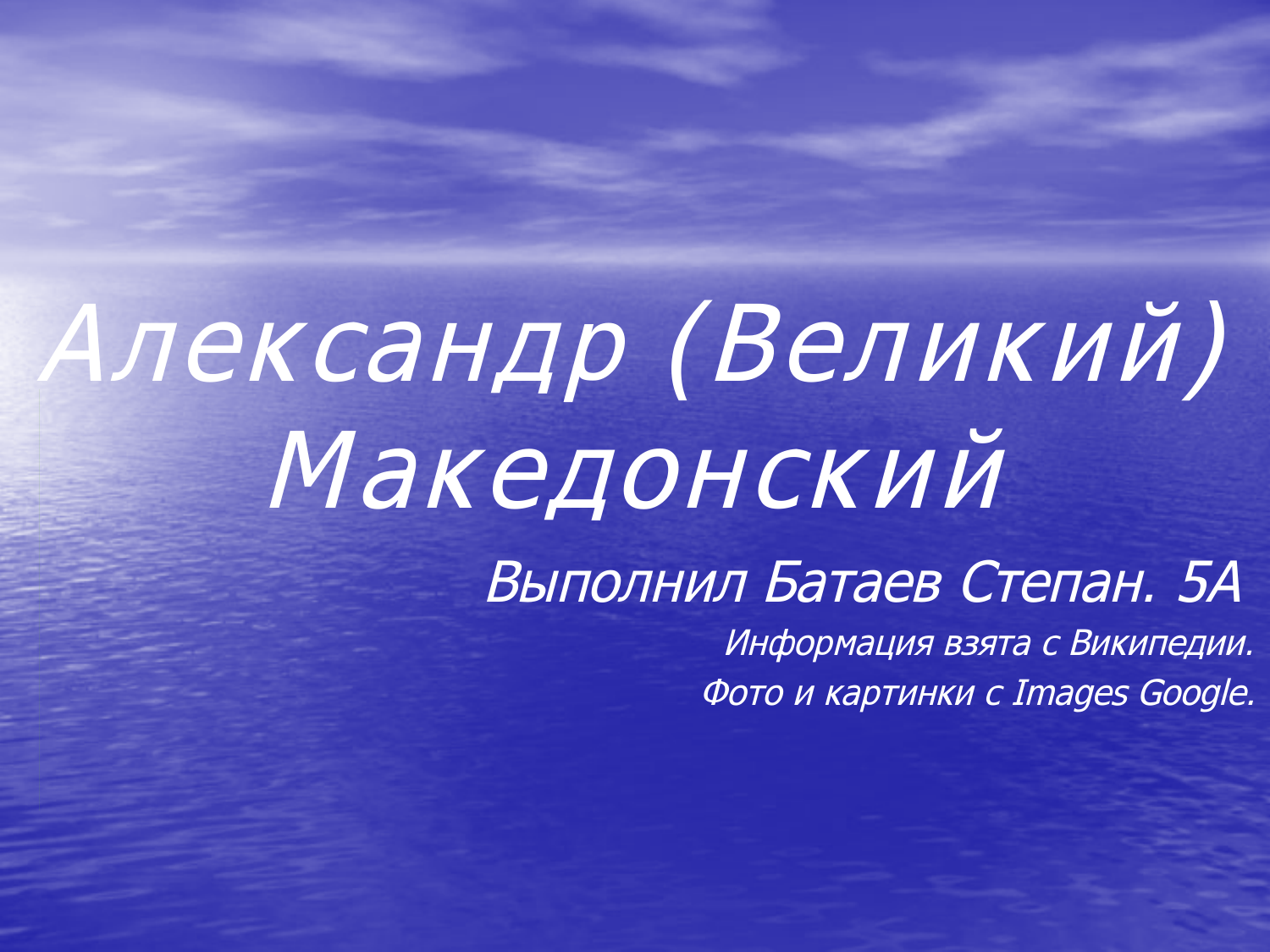

# Александр (Великий) Македонский
               Выполнил Батаев Степан. 5А
                                               Информация взята с Википедии.
                                             Фото и картинки с Images Google.